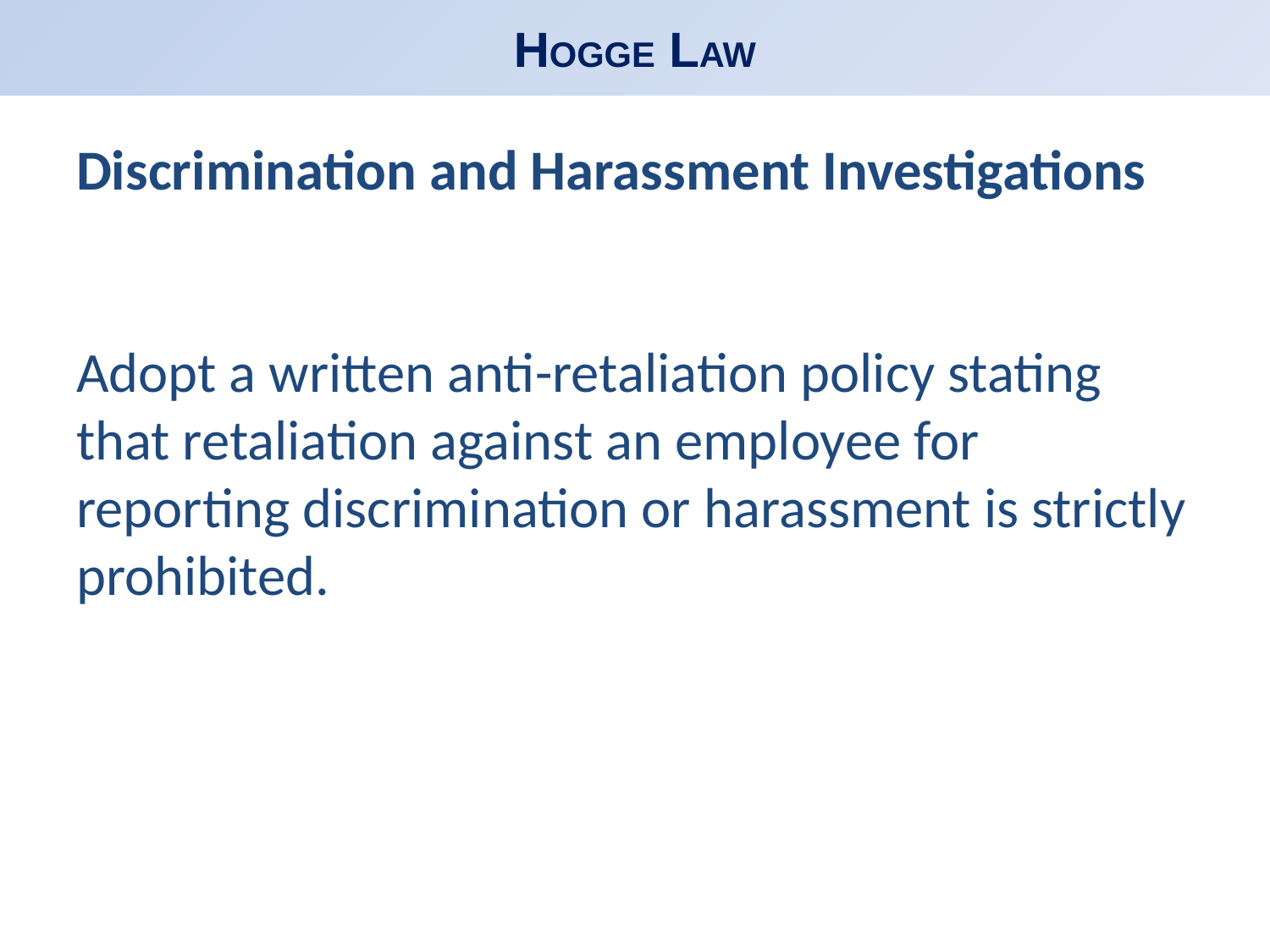

# HOGGE LAW
Discrimination and Harassment Investigations

Adopt a written anti-retaliation policy stating that retaliation against an employee for reporting discrimination or harassment is strictly prohibited.